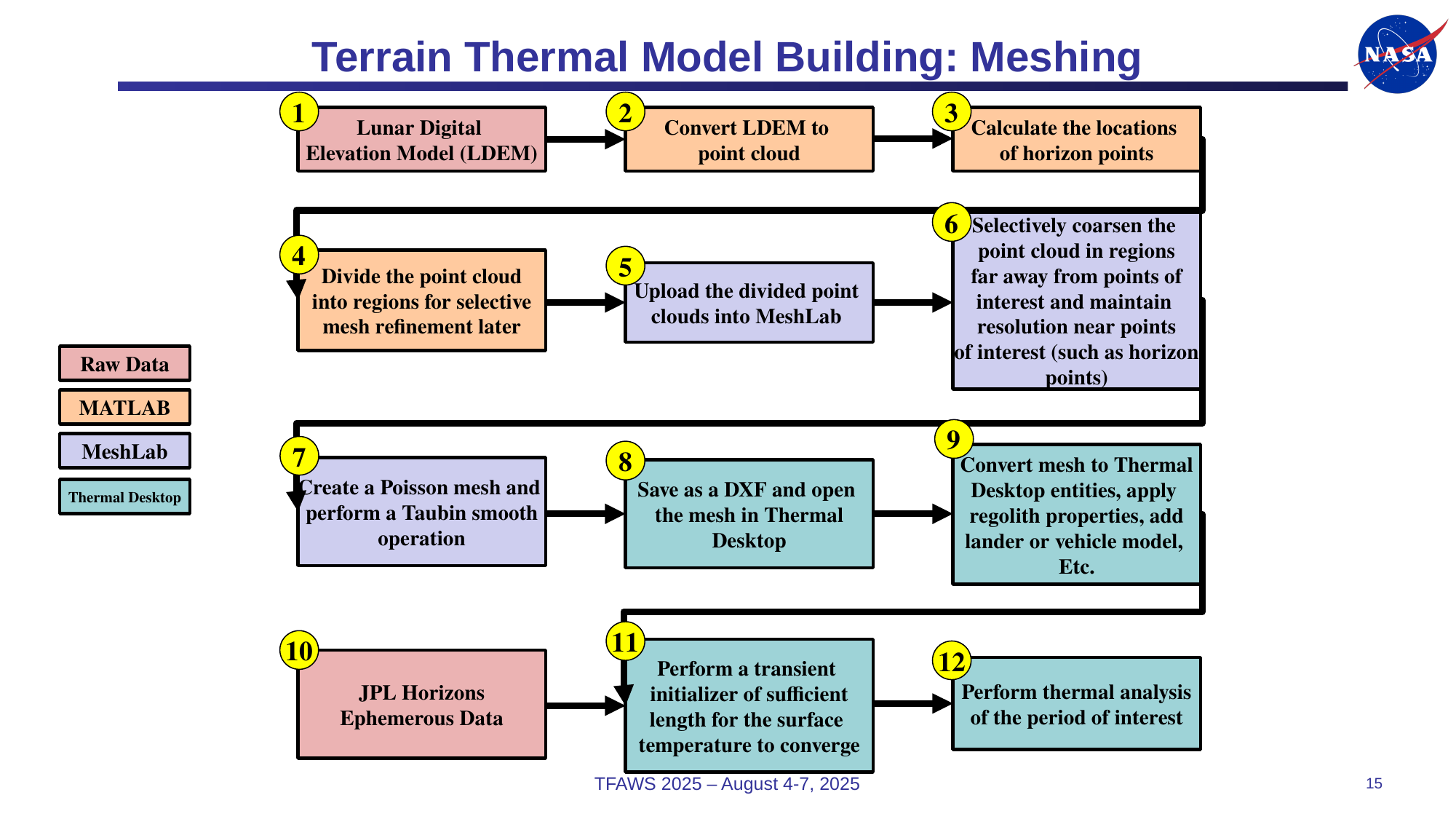

# Terrain Thermal Model Building: Meshing
1
2
3
Lunar Digital
Elevation Model (LDEM)
Convert LDEM to
point cloud
Calculate the locations
of horizon points
6
Selectively coarsen the
point cloud in regions
far away from points of
interest and maintain
resolution near points
of interest (such as horizon
points)
4
5
Divide the point cloud
into regions for selective
mesh refinement later
Upload the divided point
clouds into MeshLab
Raw Data
MATLAB
9
MeshLab
7
8
Convert mesh to Thermal
Desktop entities, apply
regolith properties, add
lander or vehicle model,
Etc.
Create a Poisson mesh and
perform a Taubin smooth
operation
Save as a DXF and open
the mesh in Thermal
Desktop
Thermal Desktop
11
10
Perform a transient
initializer of sufficient
length for the surface
temperature to converge
12
JPL Horizons
Ephemerous Data
Perform thermal analysis
of the period of interest
TFAWS 2025 – August 4-7, 2025
15